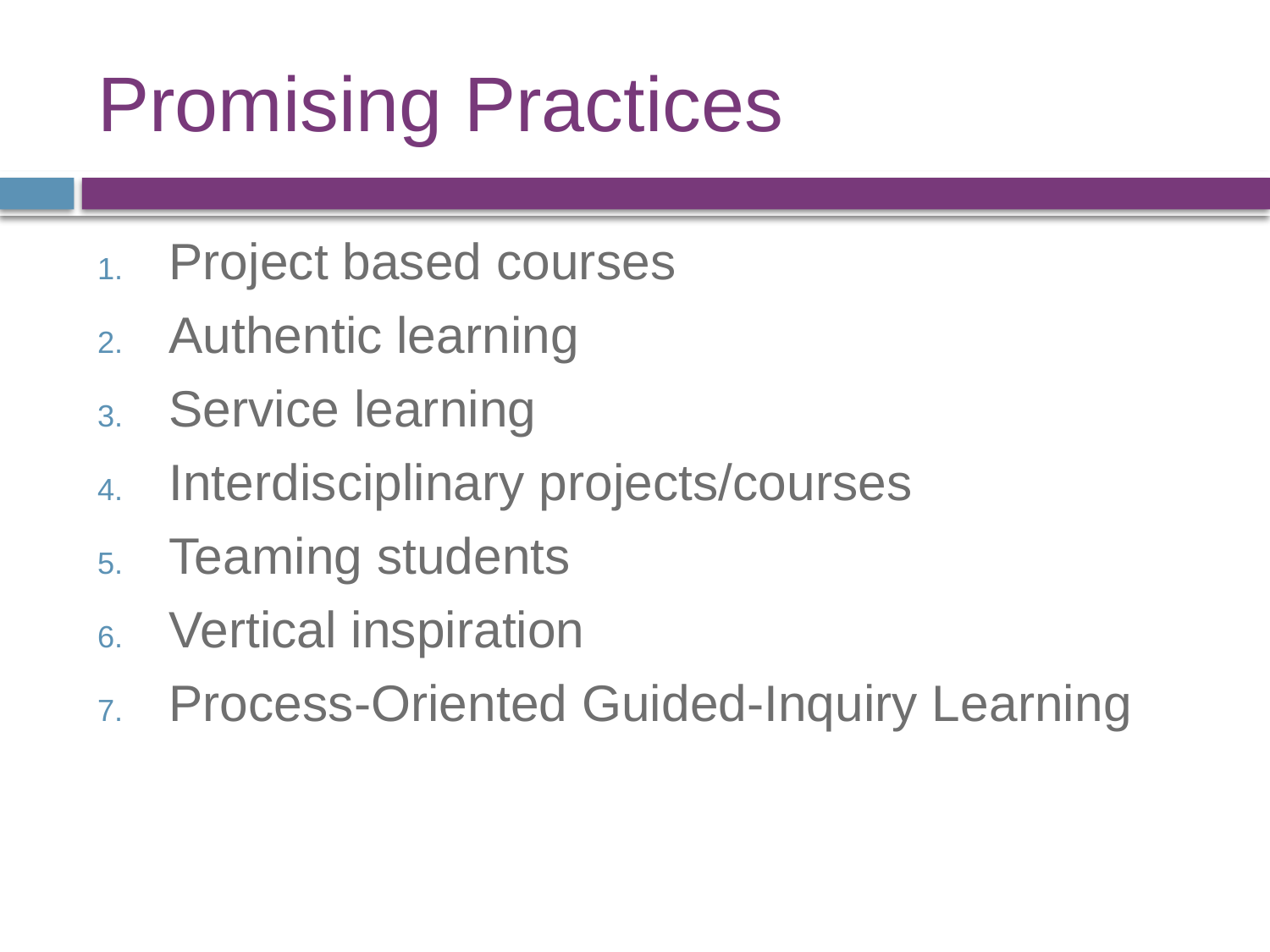

# Promising Practices
Project based courses
Authentic learning
Service learning
Interdisciplinary projects/courses
Teaming students
Vertical inspiration
Process-Oriented Guided-Inquiry Learning